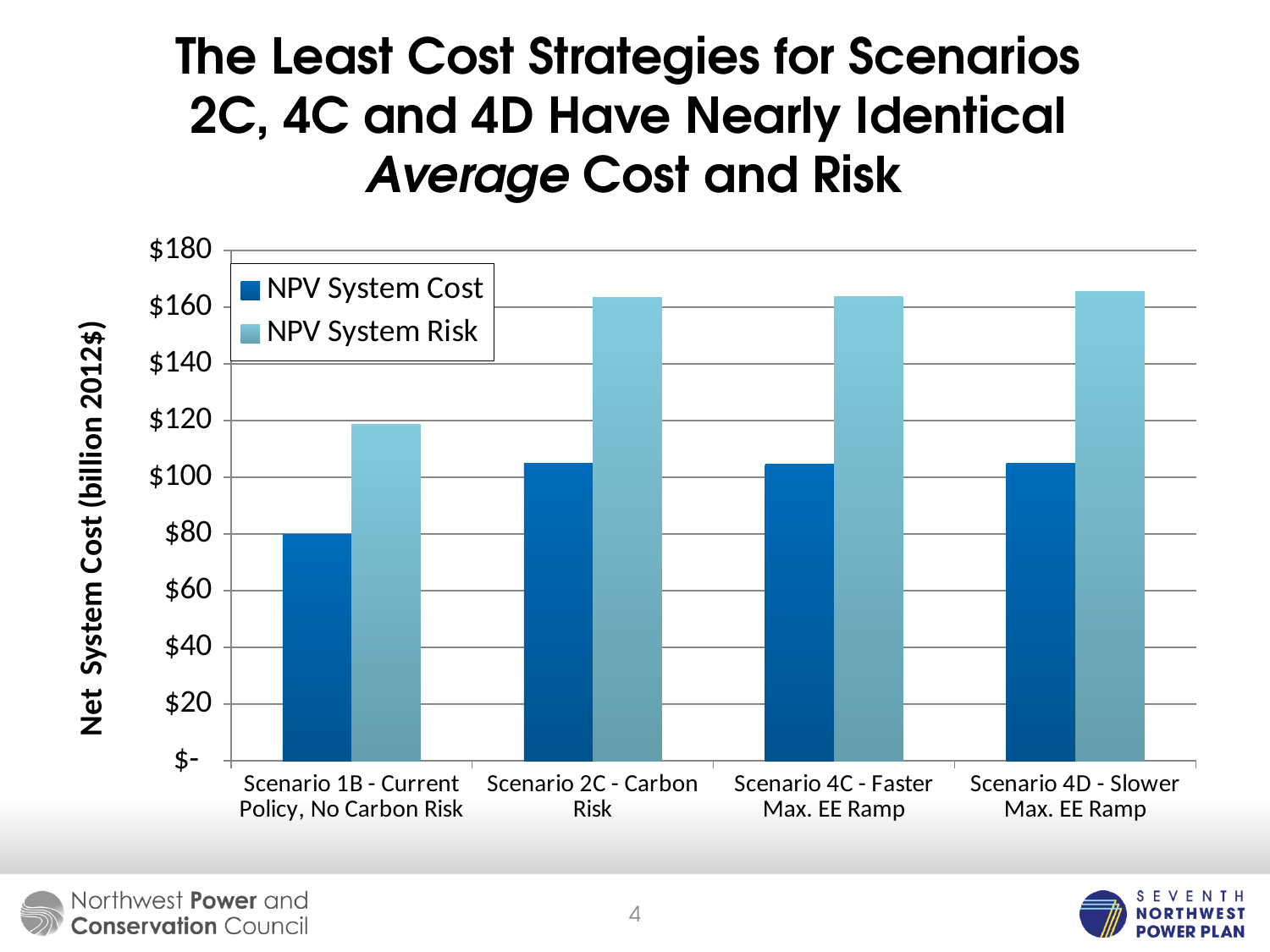

# The Least Cost Strategies for Scenarios 2C, 4C and 4D Have Nearly Identical Average Cost and Risk

### Chart

| Category | NPV System Cost | NPV System Risk |
|---|---|---|
| Scenario 1B - Current Policy, No Carbon Risk | 79.783 | 118.60499999999999 |
| Scenario 2C - Carbon Risk | 104.79 | 163.254 |
| Scenario 4C - Faster Max. EE Ramp | 104.54546033199998 | 163.64452289699992 |
| Scenario 4D - Slower Max. EE Ramp | 104.841 | 165.345 |
4